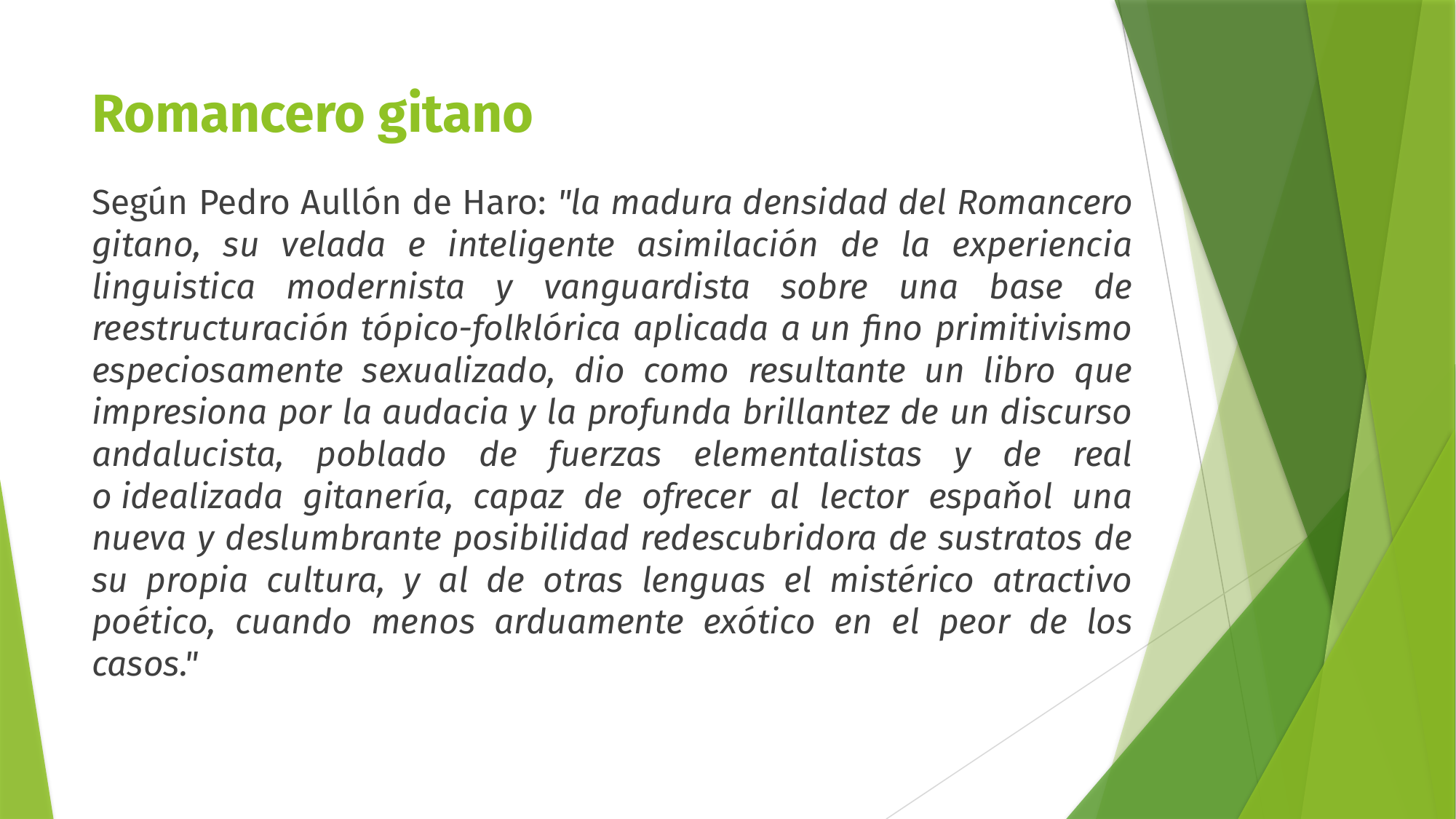

# Romancero gitano
Según Pedro Aullón de Haro: "la madura densidad del Romancero gitano, su velada e inteligente asimilación de la experiencia linguistica modernista y vanguardista sobre una base de reestructuración tópico-folklórica aplicada a un fino primitivismo especiosamente sexualizado, dio como resultante un libro que impresiona por la audacia y la profunda brillantez de un discurso andalucista, poblado de fuerzas elementalistas y de real o idealizada gitanería, capaz de ofrecer al lector espaňol una nueva y deslumbrante posibilidad redescubridora de sustratos de su propia cultura, y al de otras lenguas el mistérico atractivo poético, cuando menos arduamente exótico en el peor de los casos."